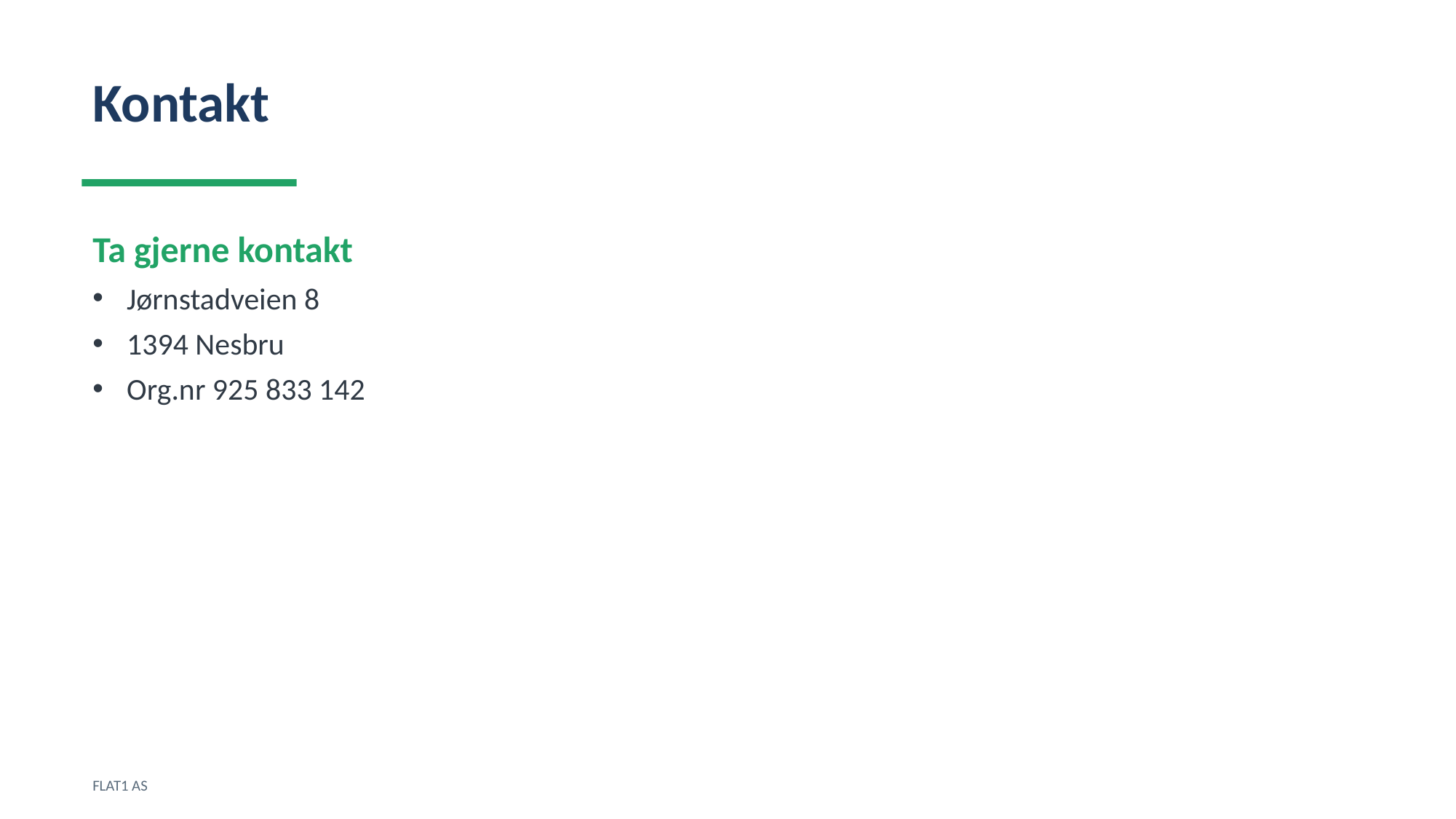

Kontakt

Ta gjerne kontakt
Jørnstadveien 8
1394 Nesbru
Org.nr 925 833 142
FLAT1 AS